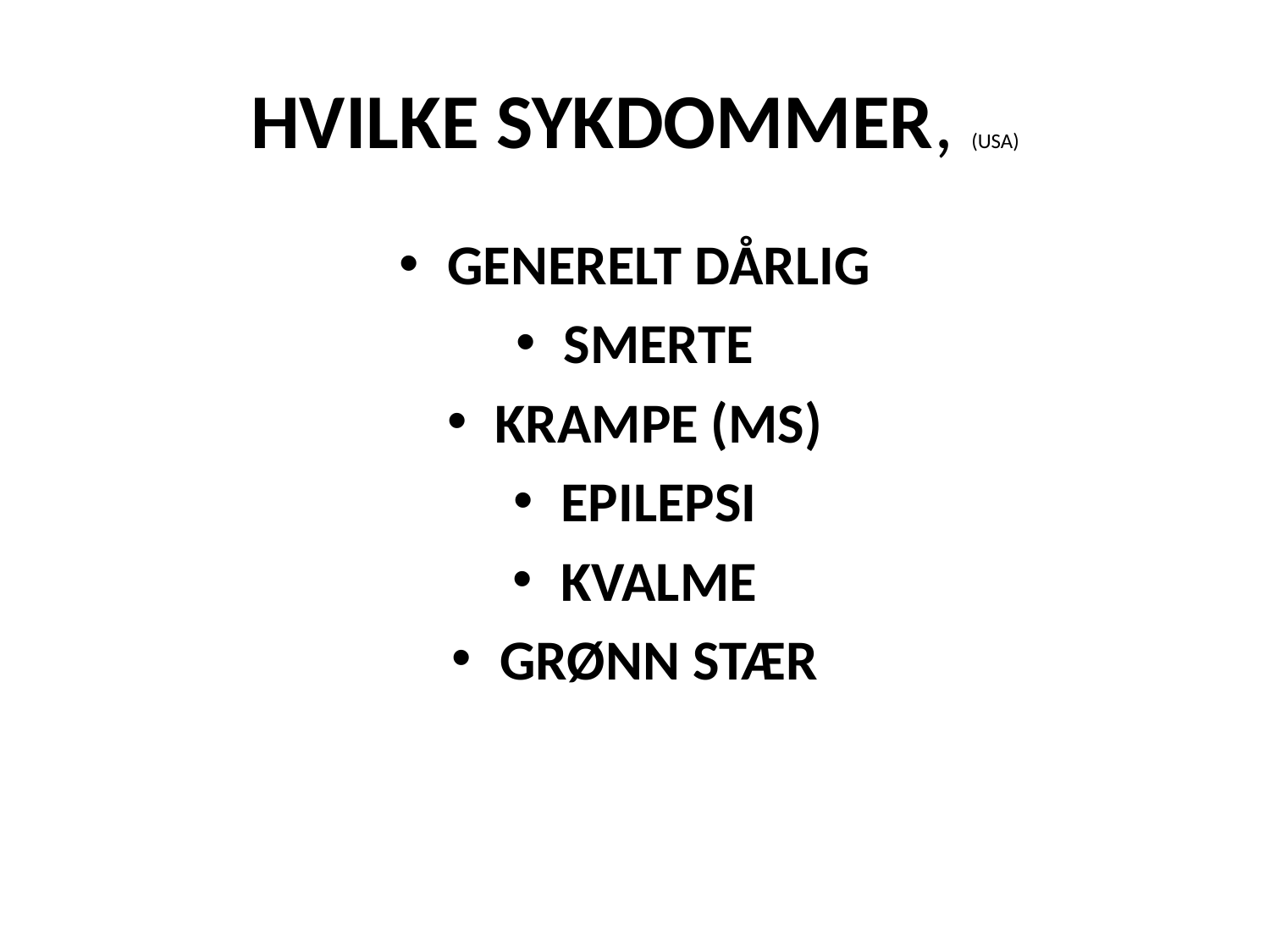

# HVILKE SYKDOMMER, (USA)
GENERELT DÅRLIG
SMERTE
KRAMPE (MS)
EPILEPSI
KVALME
GRØNN STÆR